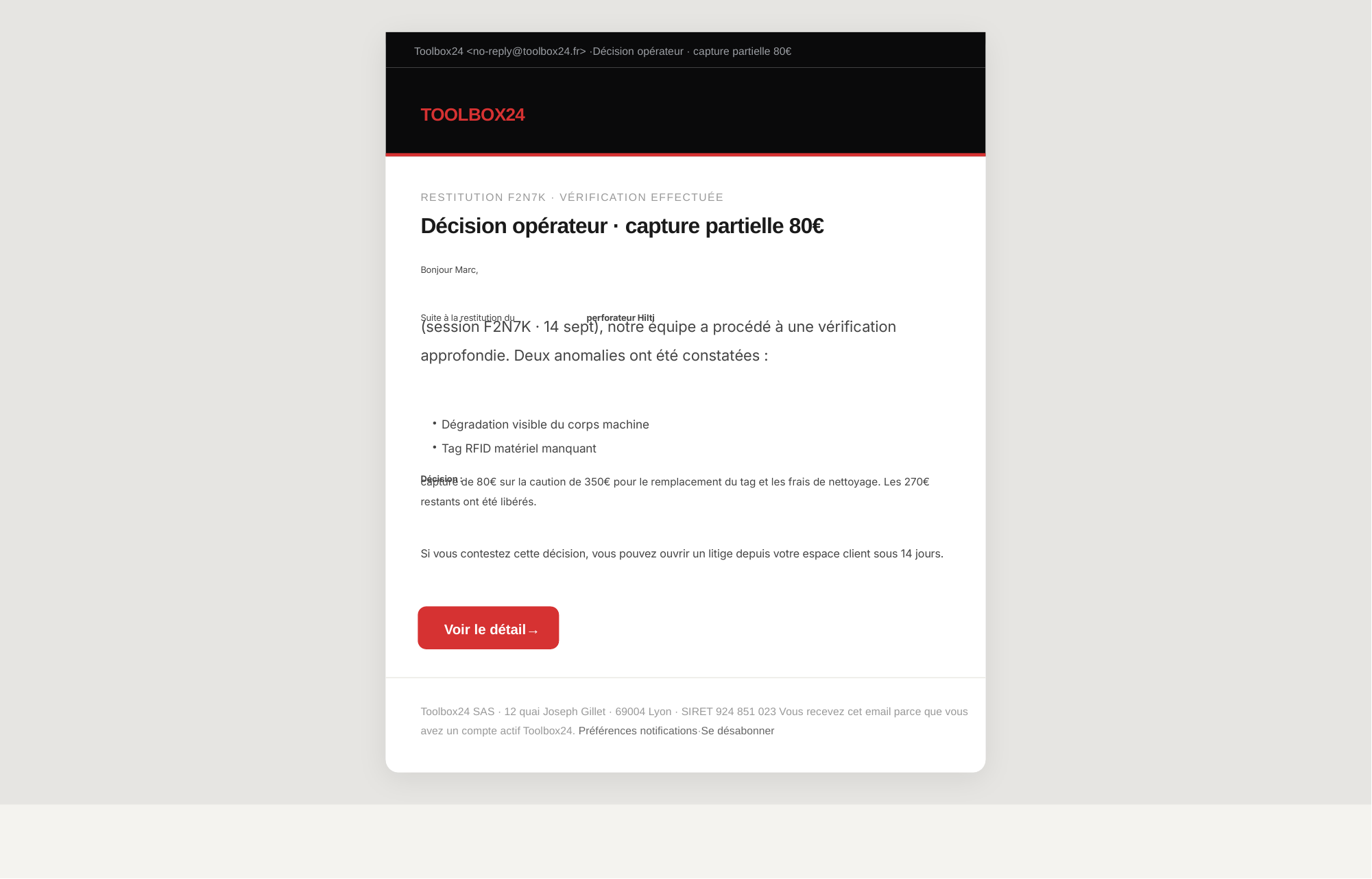

EMAIL · CAPTURE PARTIELLE 80€

Toolbox24 <no-reply@toolbox24.fr> ·Décision opérateur · capture partielle 80€

TOOLBOX24

RESTITUTION F2N7K · VÉRIFICATION EFFECTUÉE
Décision opérateur · capture partielle 80€
Bonjour Marc,
Suite à la restitution du
(session F2N7K · 14 sept), notre équipe a procédé à une vérification approfondie. Deux anomalies ont été constatées :
perforateur Hilti
Dégradation visible du corps machine
Tag RFID matériel manquant
Décision :
capture de 80€ sur la caution de 350€ pour le remplacement du tag et les frais de nettoyage. Les 270€ restants ont été libérés.
Si vous contestez cette décision, vous pouvez ouvrir un litige depuis votre espace client sous 14 jours.

Voir le détail→

Toolbox24 SAS · 12 quai Joseph Gillet · 69004 Lyon · SIRET 924 851 023 Vous recevez cet email parce que vous avez un compte actif Toolbox24. Préférences notifications·Se désabonner